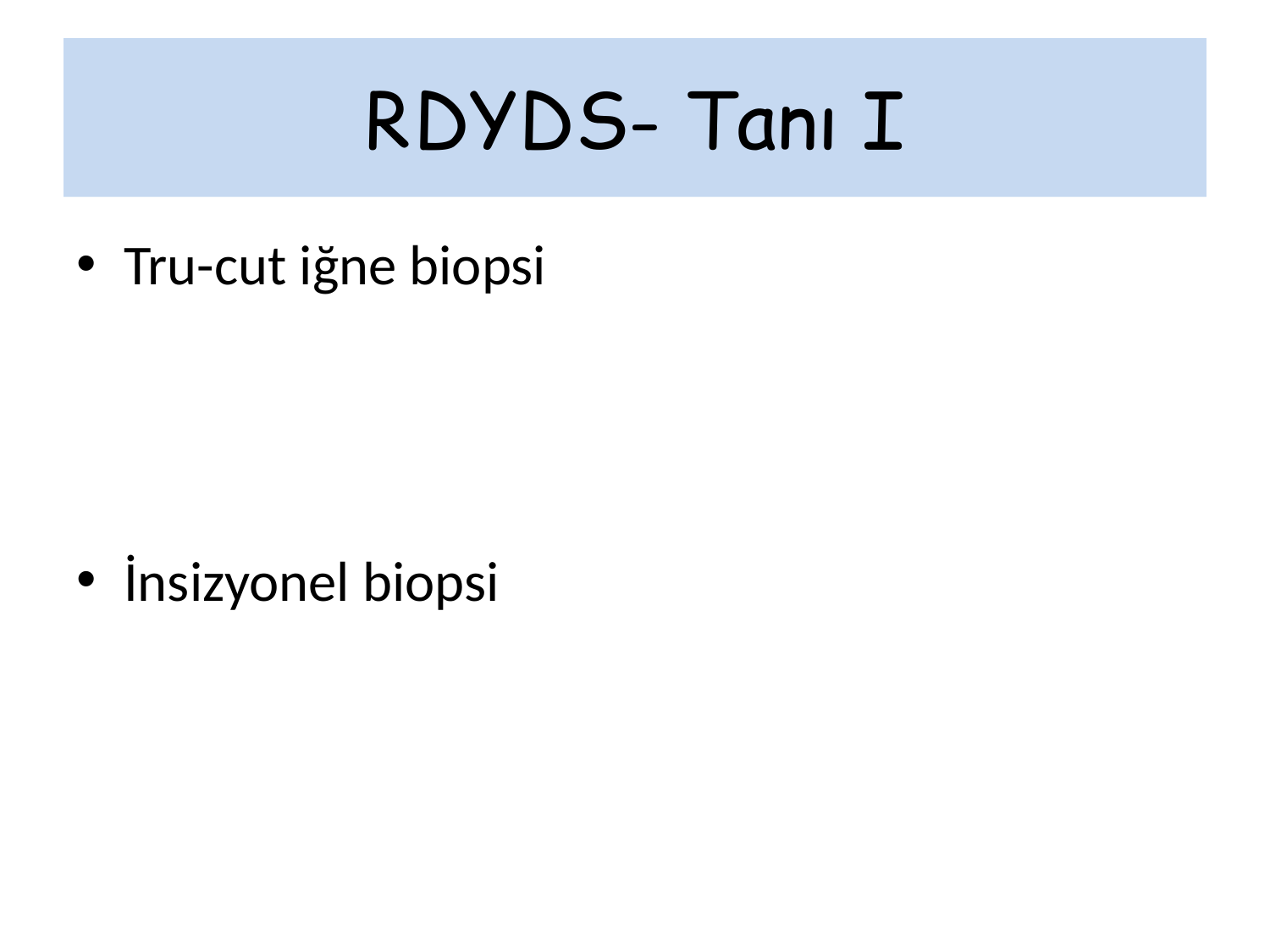

# RDYDS- Tanı I
Tru-cut iğne biopsi

İnsizyonel biopsi